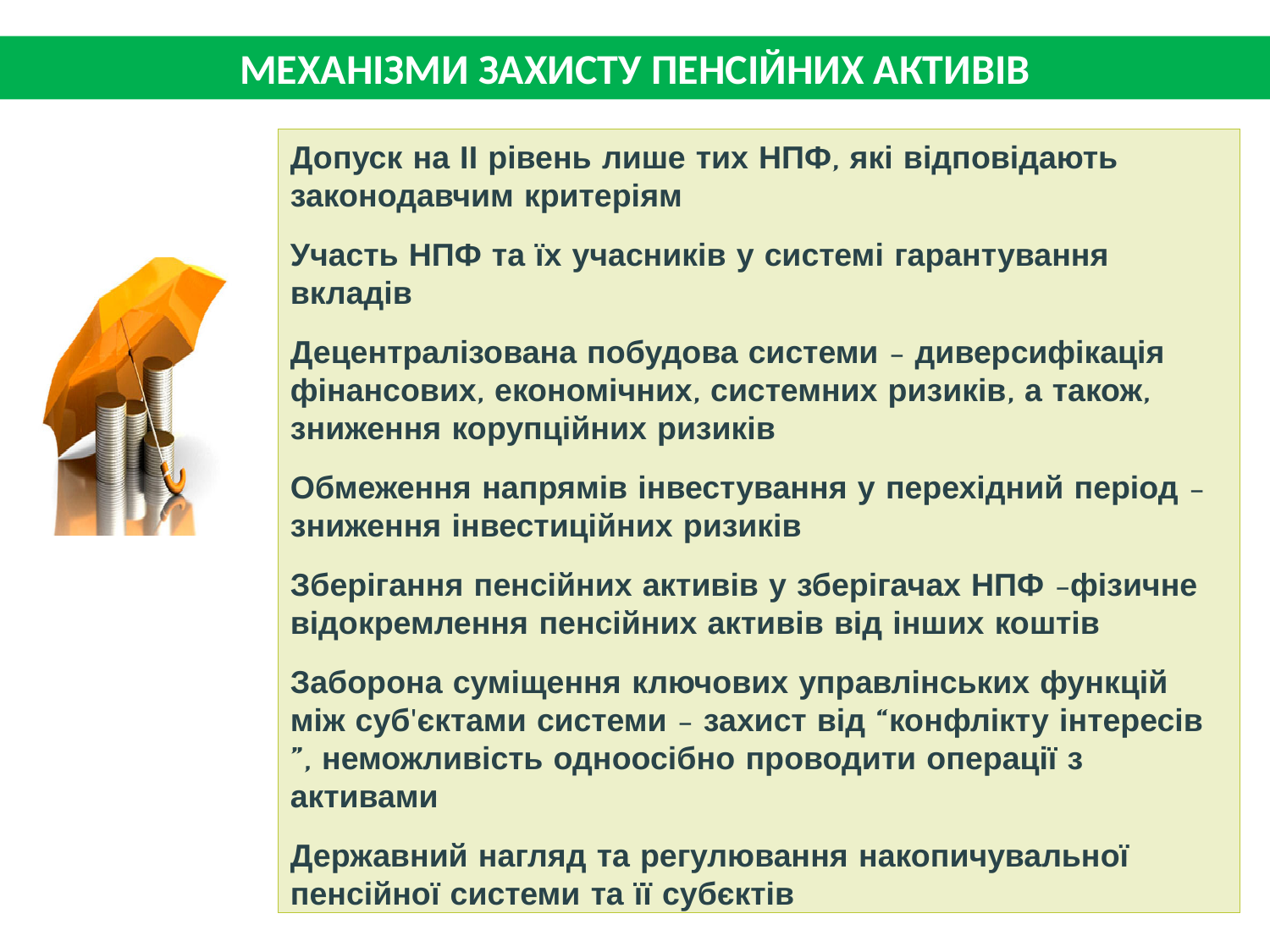

МЕХАНІЗМИ ЗАХИСТУ ПЕНСІЙНИХ АКТИВІВ

Допуск на ІІ рівень лише тих НПФ, які відповідають законодавчим критеріям

Участь НПФ та їх учасників у системі гарантування вкладів

Децентралізована побудова системи – диверсифікація фінансових, економічних, системних ризиків, а також, зниження корупційних ризиків

Обмеження напрямів інвестування у перехідний період – зниження інвестиційних ризиків

Зберігання пенсійних активів у зберігачах НПФ –фізичне відокремлення пенсійних активів від інших коштів

Заборона суміщення ключових управлінських функцій між суб'єктами системи – захист від “конфлікту інтересів ”, неможливість одноосібно проводити операції з активами

Державний нагляд та регулювання накопичувальної пенсійної системи та її субєктів